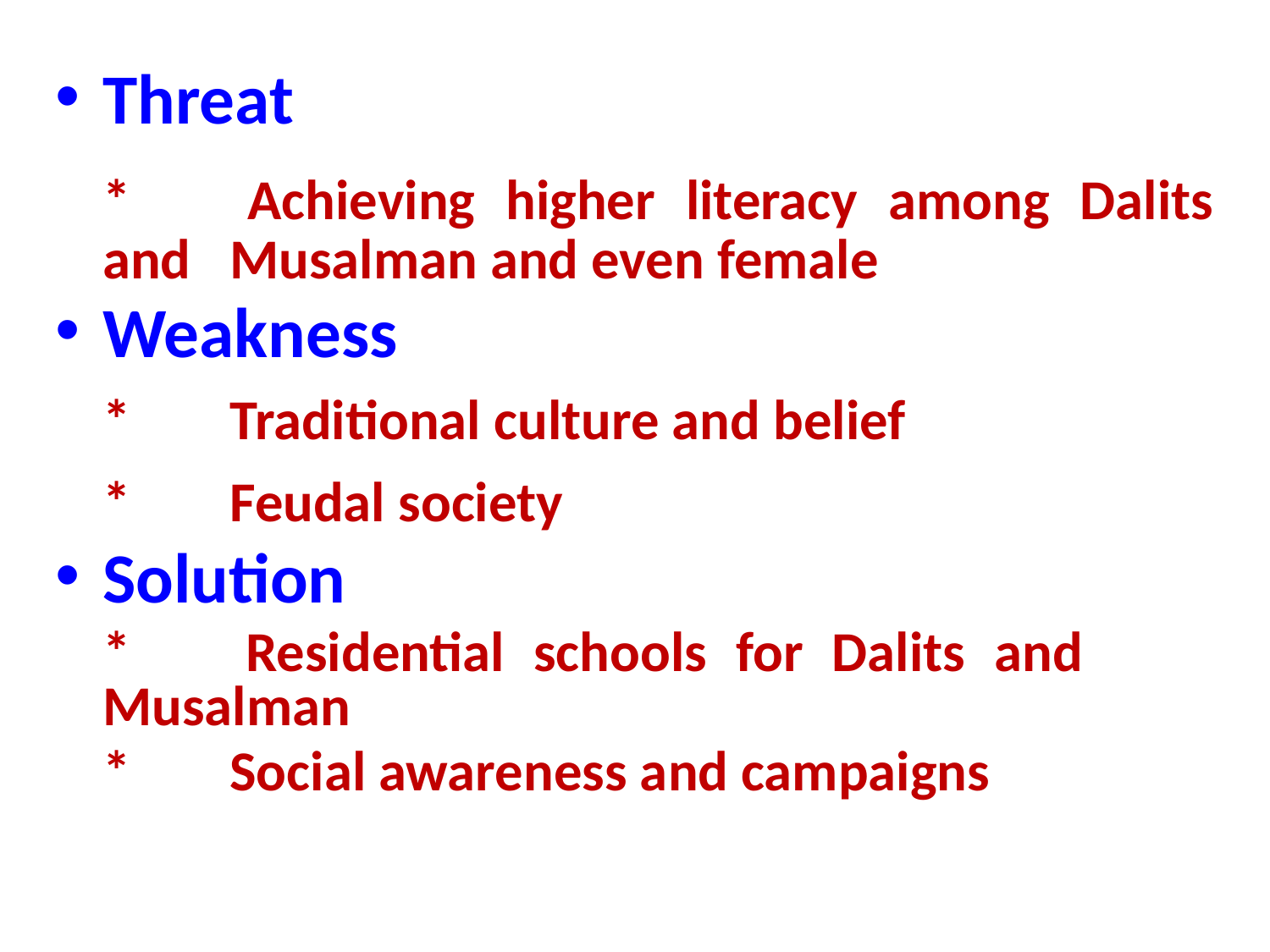

Threat
	* 	Achieving higher literacy among Dalits and 	Musalman and even female
Weakness
	* 	Traditional culture and belief
	* 	Feudal society
Solution
	* 	Residential schools for Dalits and 	Musalman
	* 	Social awareness and campaigns